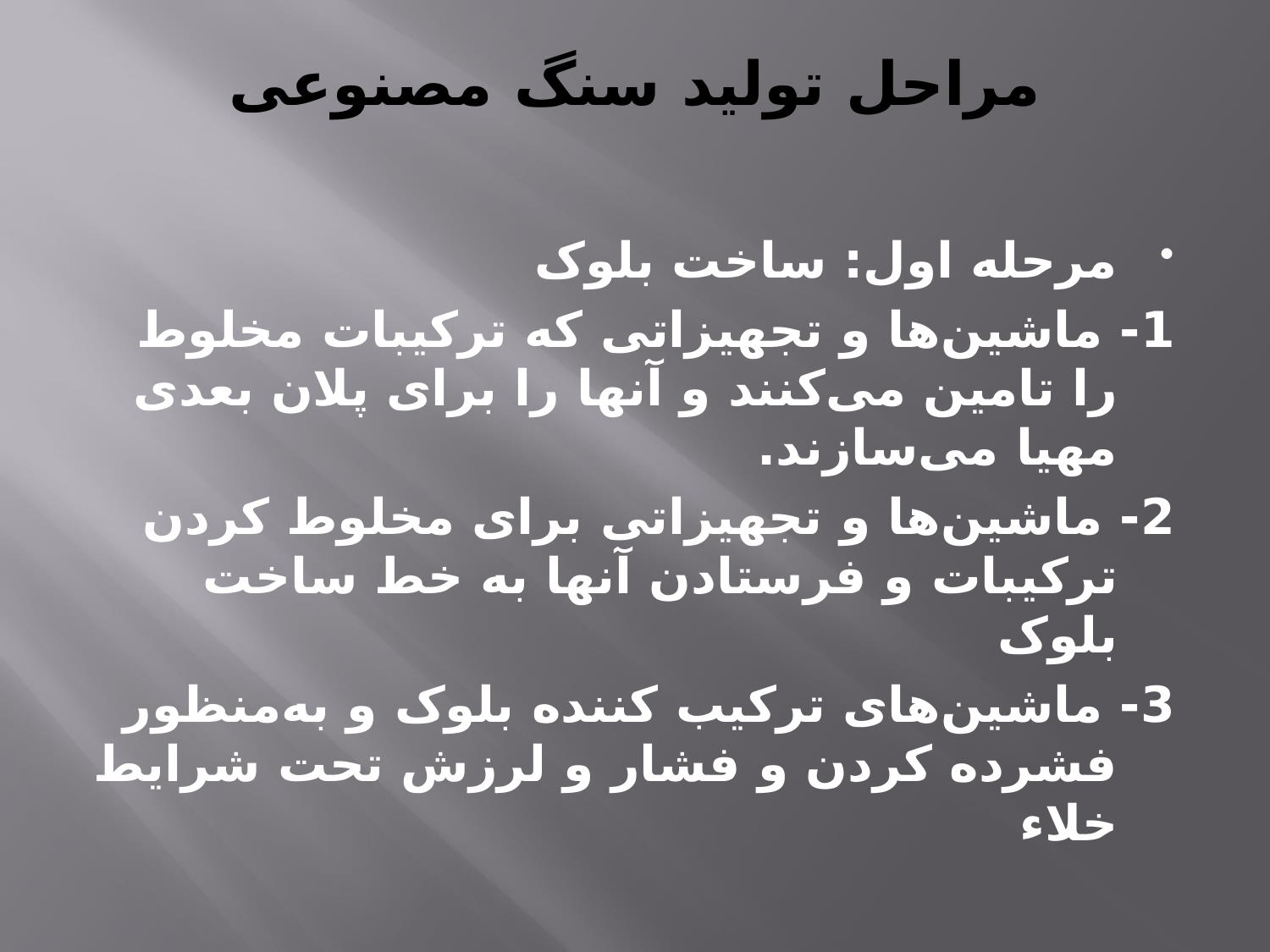

# مراحل تولید سنگ‌ مصنوعی
مرحله اول: ساخت بلوک
1- ماشین‌ها و تجهیزاتی که ترکیبات مخلوط را تامین می‌کنند و آنها را برای پلان بعدی مهیا می‌سازند.
2- ماشین‌ها و تجهیزاتی برای مخلوط کردن ترکیبات و فرستادن آنها به خط ساخت بلوک
3- ماشین‌های ترکیب‌ کننده بلوک و به‌منظور فشرده کردن و فشار و لرزش تحت شرایط خلاء